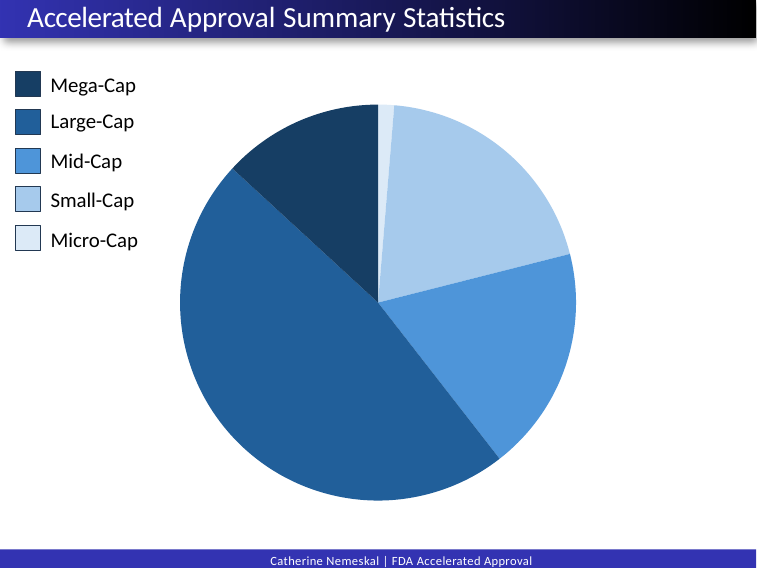

Accelerated Approval Summary Statistics
Mega-Cap

Large-Cap

Mid-Cap

Small-Cap

Micro-Cap

### Chart

| Category |  |
|---|---|
| Micro-Cap | 1.0 |
| Small-Cap | 15.0 |
| Mid-Cap | 14.0 |
| Large-Cap | 36.0 |
| Mega-Cap | 10.0 |